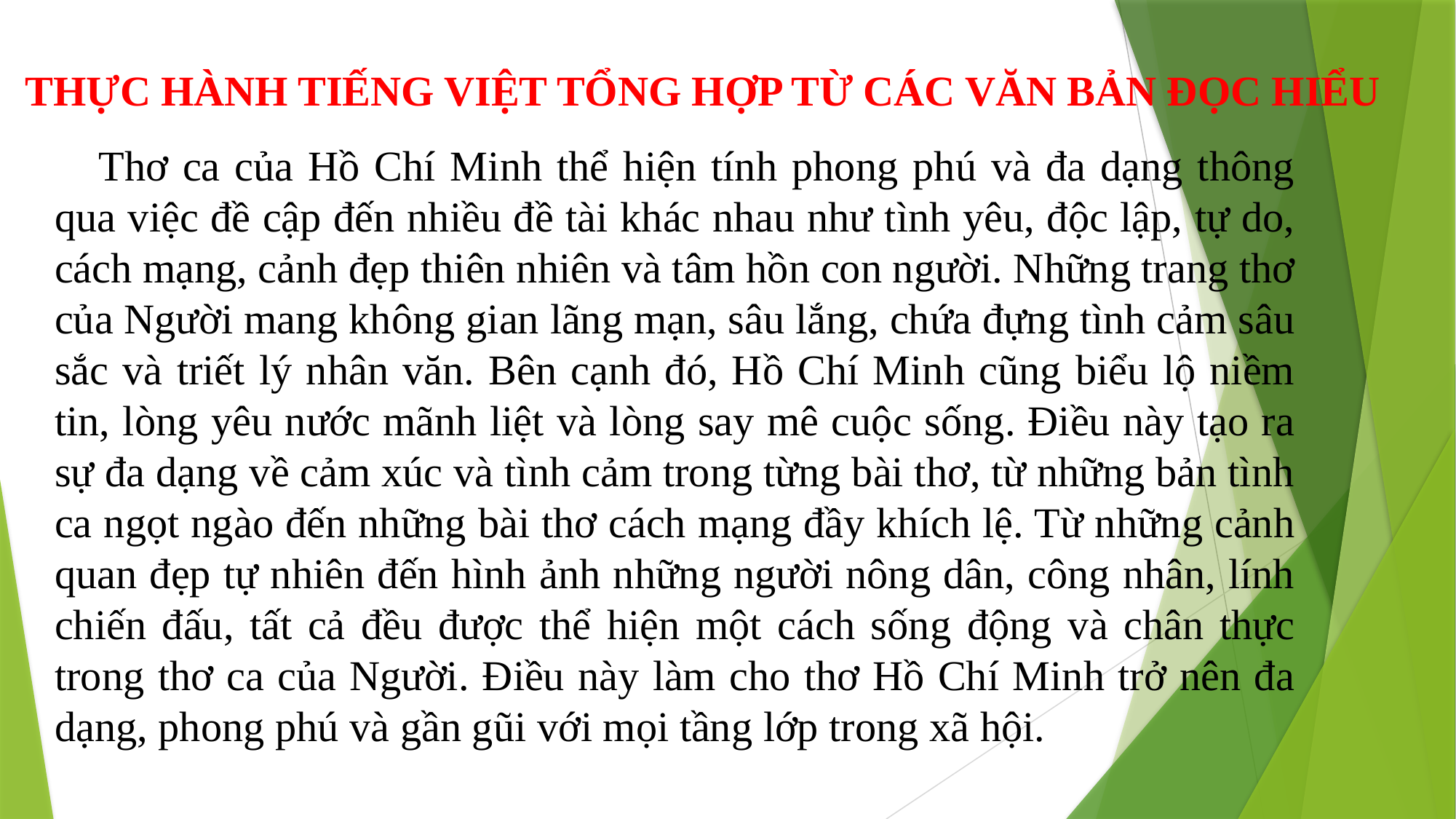

THỰC HÀNH TIẾNG VIỆT TỔNG HỢP TỪ CÁC VĂN BẢN ĐỌC HIỂU
   Thơ ca của Hồ Chí Minh thể hiện tính phong phú và đa dạng thông qua việc đề cập đến nhiều đề tài khác nhau như tình yêu, độc lập, tự do, cách mạng, cảnh đẹp thiên nhiên và tâm hồn con người. Những trang thơ của Người mang không gian lãng mạn, sâu lắng, chứa đựng tình cảm sâu sắc và triết lý nhân văn. Bên cạnh đó, Hồ Chí Minh cũng biểu lộ niềm tin, lòng yêu nước mãnh liệt và lòng say mê cuộc sống. Điều này tạo ra sự đa dạng về cảm xúc và tình cảm trong từng bài thơ, từ những bản tình ca ngọt ngào đến những bài thơ cách mạng đầy khích lệ. Từ những cảnh quan đẹp tự nhiên đến hình ảnh những người nông dân, công nhân, lính chiến đấu, tất cả đều được thể hiện một cách sống động và chân thực trong thơ ca của Người. Điều này làm cho thơ Hồ Chí Minh trở nên đa dạng, phong phú và gần gũi với mọi tầng lớp trong xã hội.